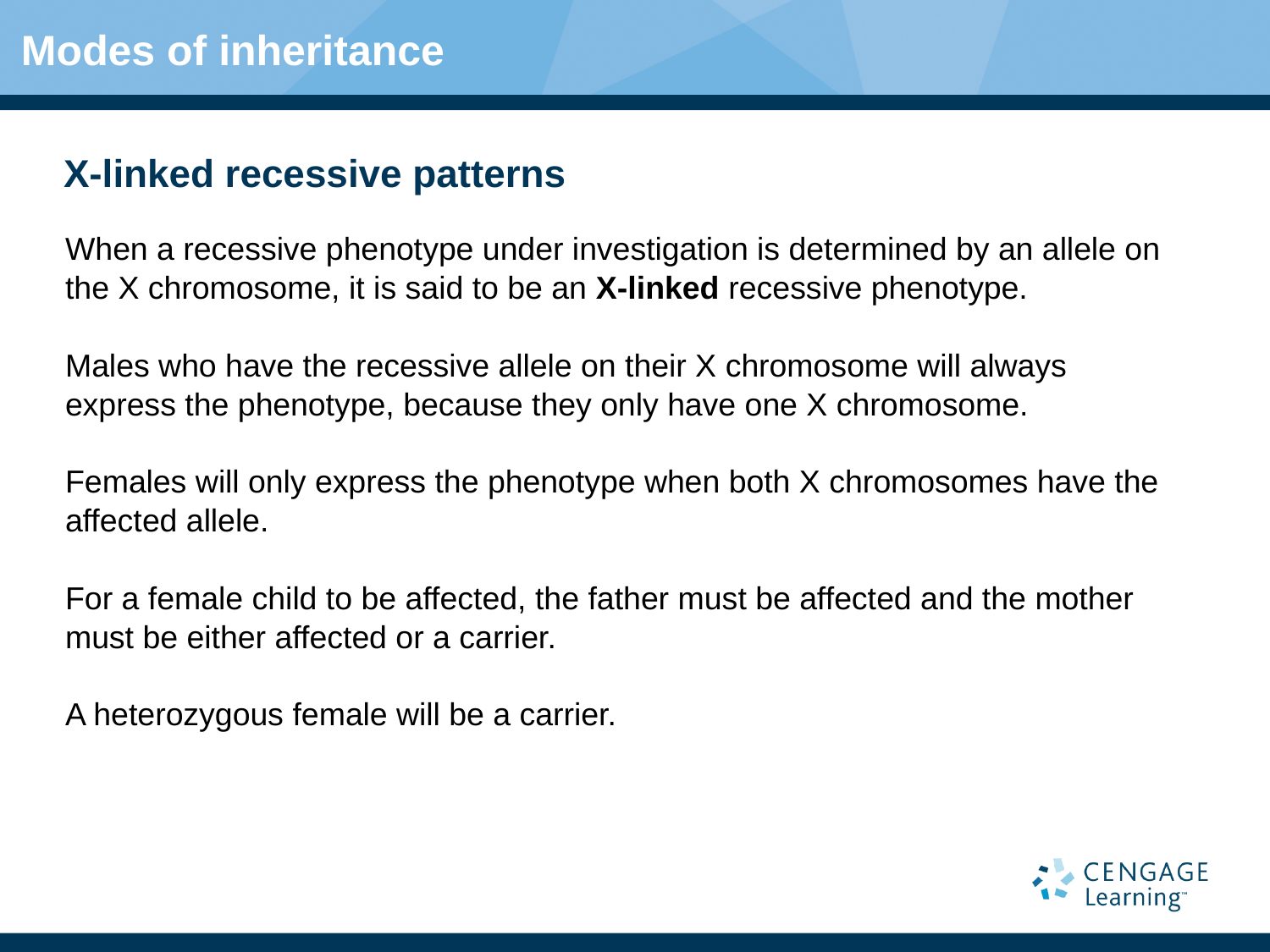

Modes of inheritance
# X-linked recessive patterns
When a recessive phenotype under investigation is determined by an allele on the X chromosome, it is said to be an X-linked recessive phenotype.

Males who have the recessive allele on their X chromosome will always express the phenotype, because they only have one X chromosome.

Females will only express the phenotype when both X chromosomes have the affected allele.

For a female child to be affected, the father must be affected and the mother must be either affected or a carrier.

A heterozygous female will be a carrier.